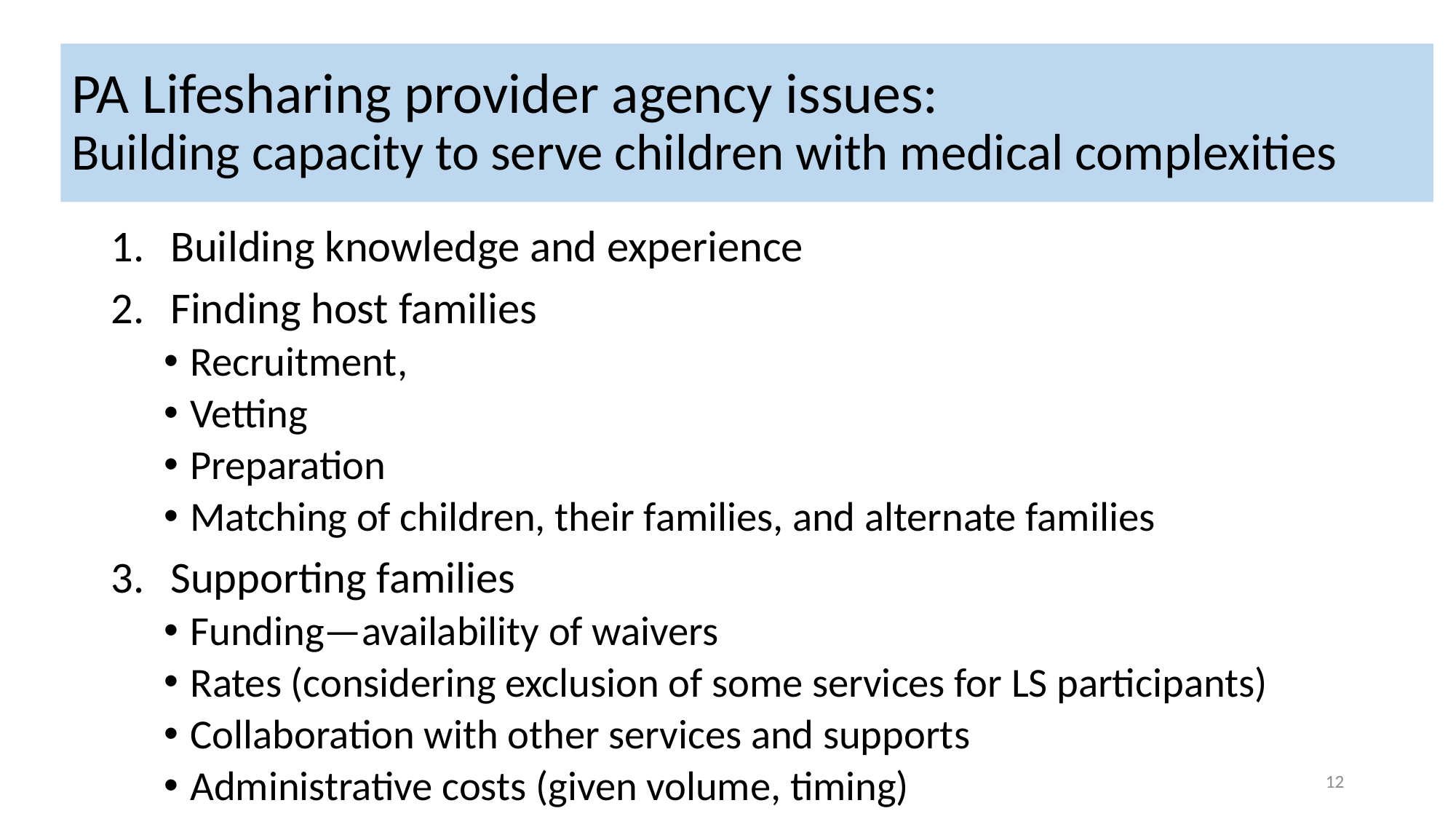

# PA Lifesharing provider agency issues: Building capacity to serve children with medical complexities
Building knowledge and experience
Finding host families
Recruitment,
Vetting
Preparation
Matching of children, their families, and alternate families
Supporting families
Funding—availability of waivers
Rates (considering exclusion of some services for LS participants)
Collaboration with other services and supports
Administrative costs (given volume, timing)
12